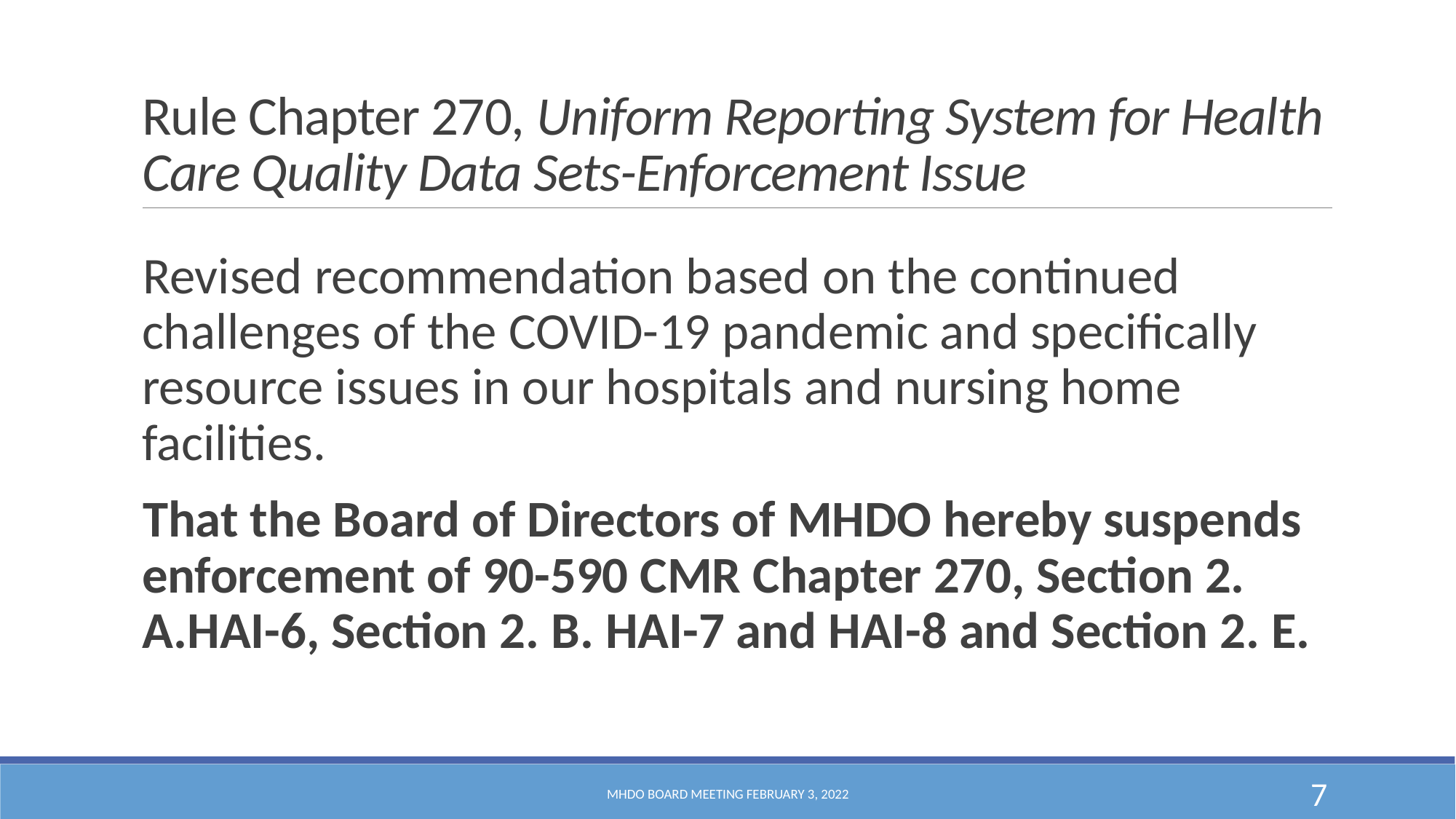

# Rule Chapter 270, Uniform Reporting System for Health Care Quality Data Sets-Enforcement Issue
Revised recommendation based on the continued challenges of the COVID-19 pandemic and specifically resource issues in our hospitals and nursing home facilities.
That the Board of Directors of MHDO hereby suspends enforcement of 90-590 CMR Chapter 270, Section 2. A.HAI-6, Section 2. B. HAI-7 and HAI-8 and Section 2. E.

MHDO Board Meeting February 3, 2022
7